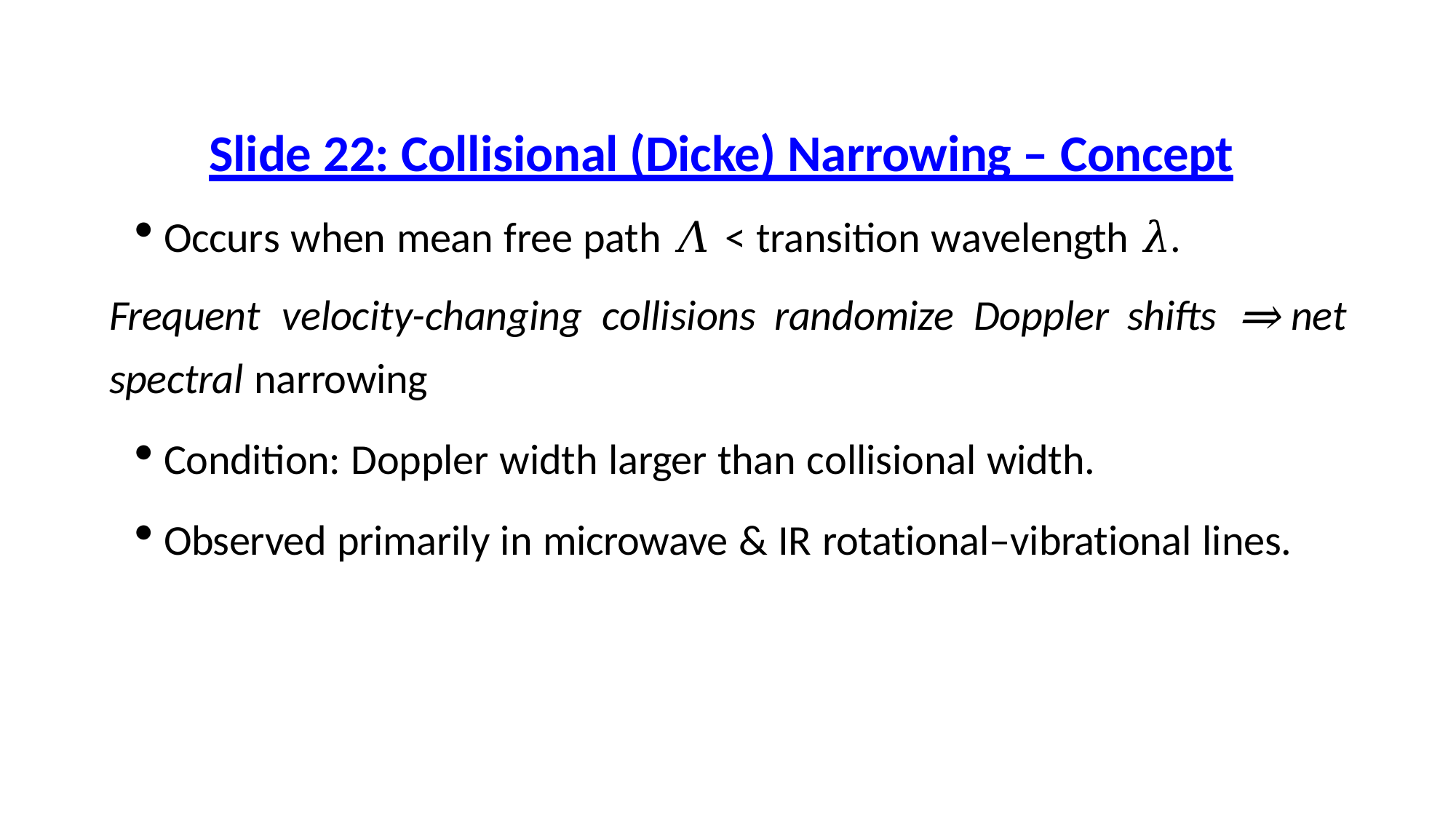

# Slide 22: Collisional (Dicke) Narrowing – Concept
Occurs when mean free path 𝛬 < transition wavelength 𝜆.
Frequent	velocity-changing	collisions	randomize	Doppler	shifts	⇒	net spectral narrowing
Condition: Doppler width larger than collisional width.
Observed primarily in microwave & IR rotational–vibrational lines.